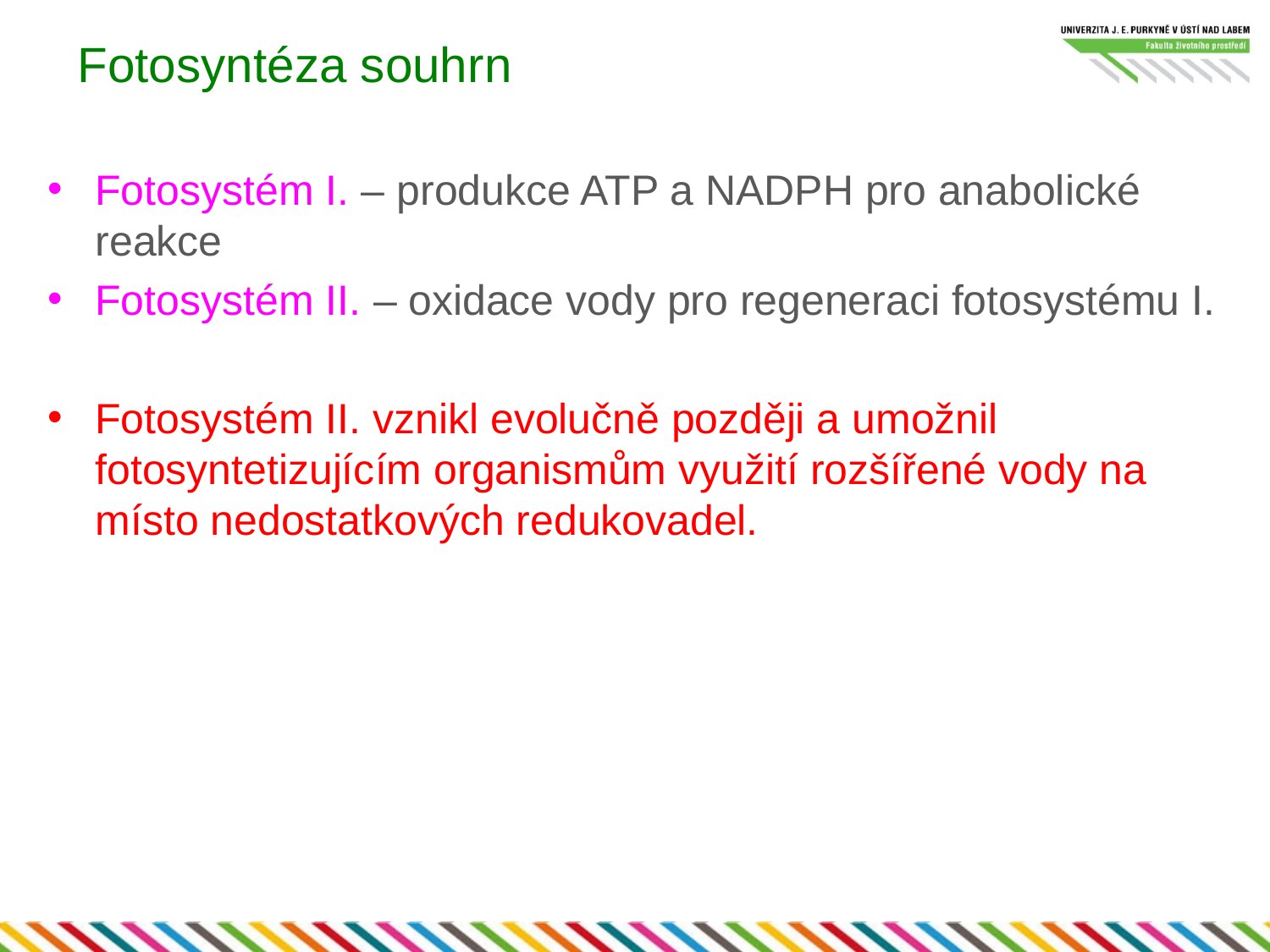

# Fotosyntéza souhrn
Fotosystém I. – produkce ATP a NADPH pro anabolické reakce
Fotosystém II. – oxidace vody pro regeneraci fotosystému I.

Fotosystém II. vznikl evolučně později a umožnil fotosyntetizujícím organismům využití rozšířené vody na místo nedostatkových redukovadel.